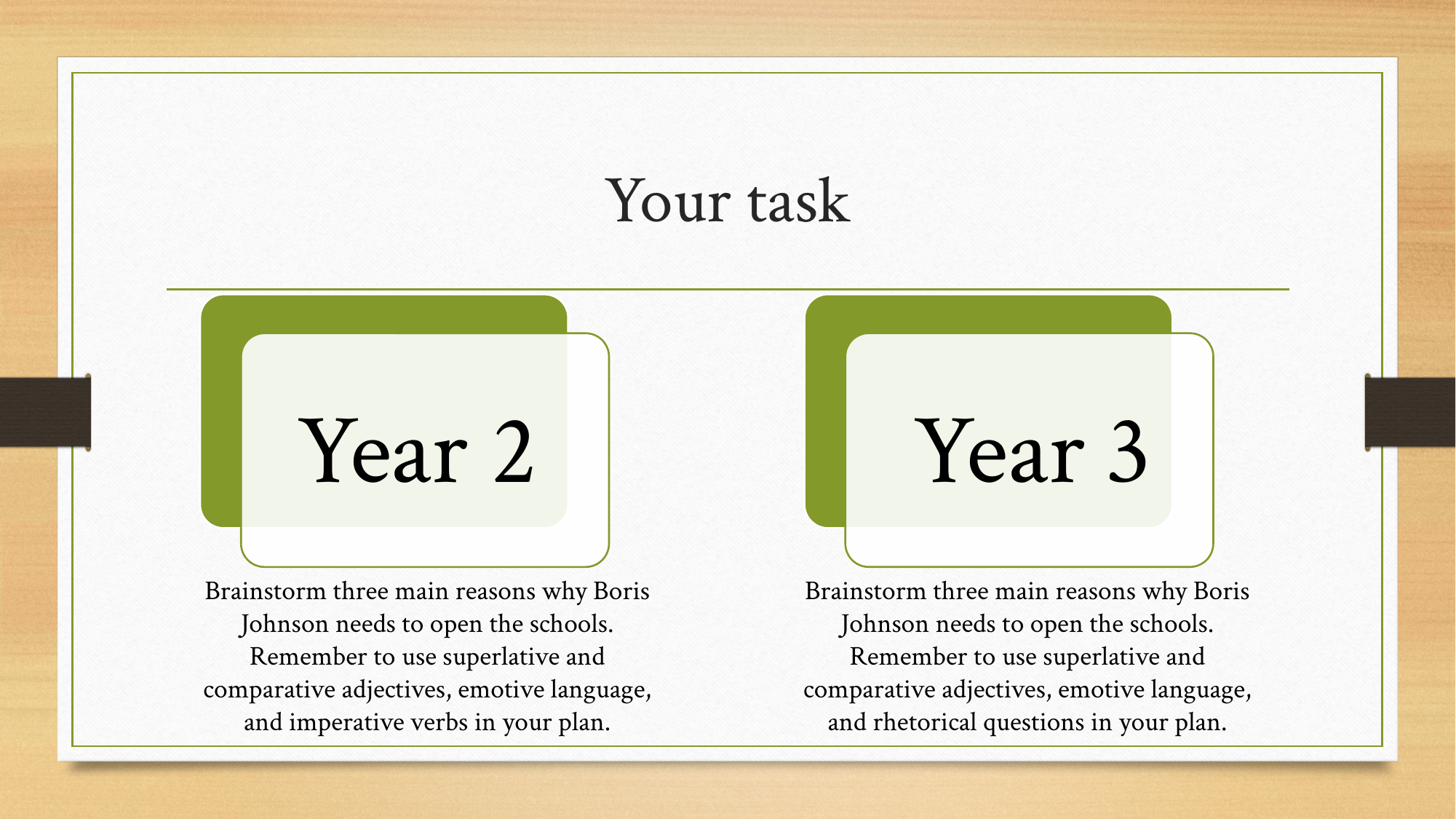

# Your task
Year 2
Year 3
Brainstorm three main reasons why Boris Johnson needs to open the schools. Remember to use superlative and comparative adjectives, emotive language, and rhetorical questions in your plan.
Brainstorm three main reasons why Boris Johnson needs to open the schools. Remember to use superlative and comparative adjectives, emotive language, and imperative verbs in your plan.